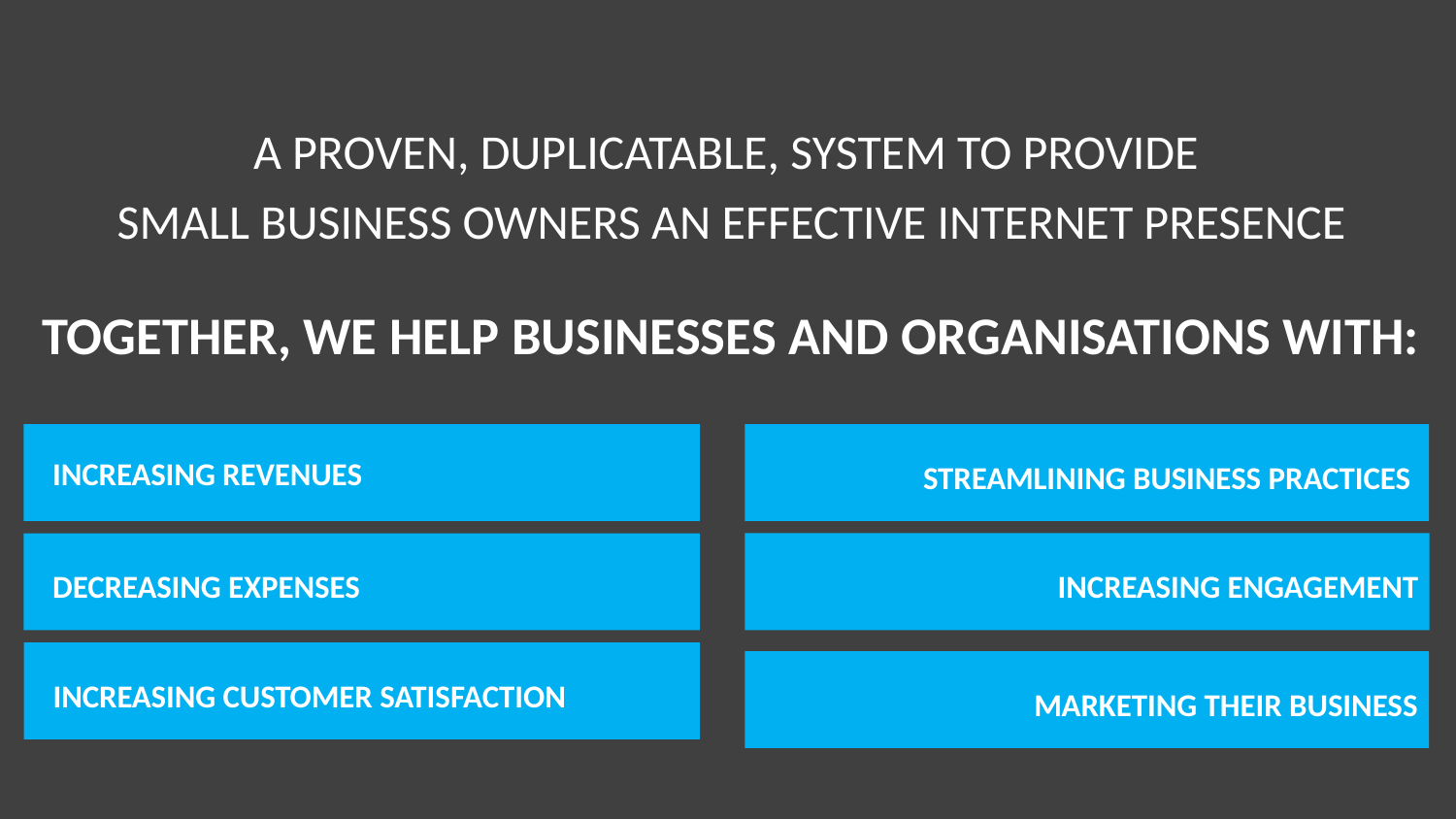

A PROVEN, DUPLICATABLE, SYSTEM TO PROVIDE
SMALL BUSINESS OWNERS AN EFFECTIVE INTERNET PRESENCE
TOGETHER, WE HELP BUSINESSES AND ORGANISATIONS WITH:
Increasing Revenues
STREAMLINING BUSINESS PRACTICES
INCREASING ENGAGEMENT
Decreasing Expenses
Increasing Customer Satisfaction
MARKETING THEIR BUSINESS